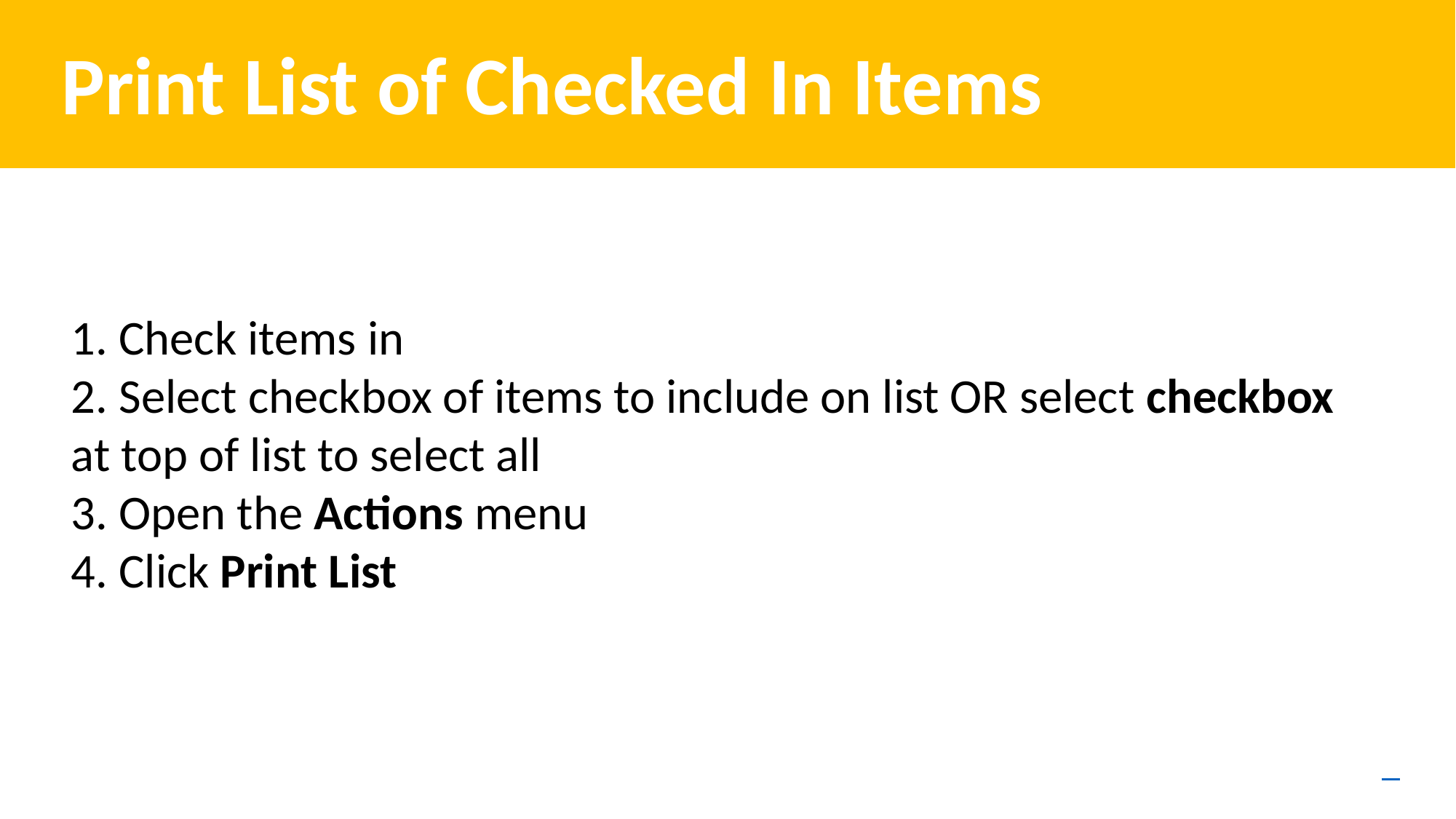

Print List of Checked In Items
# Claiming an Item
1. Check items in
2. Select checkbox of items to include on list OR select checkbox at top of list to select all
3. Open the Actions menu
4. Click Print List